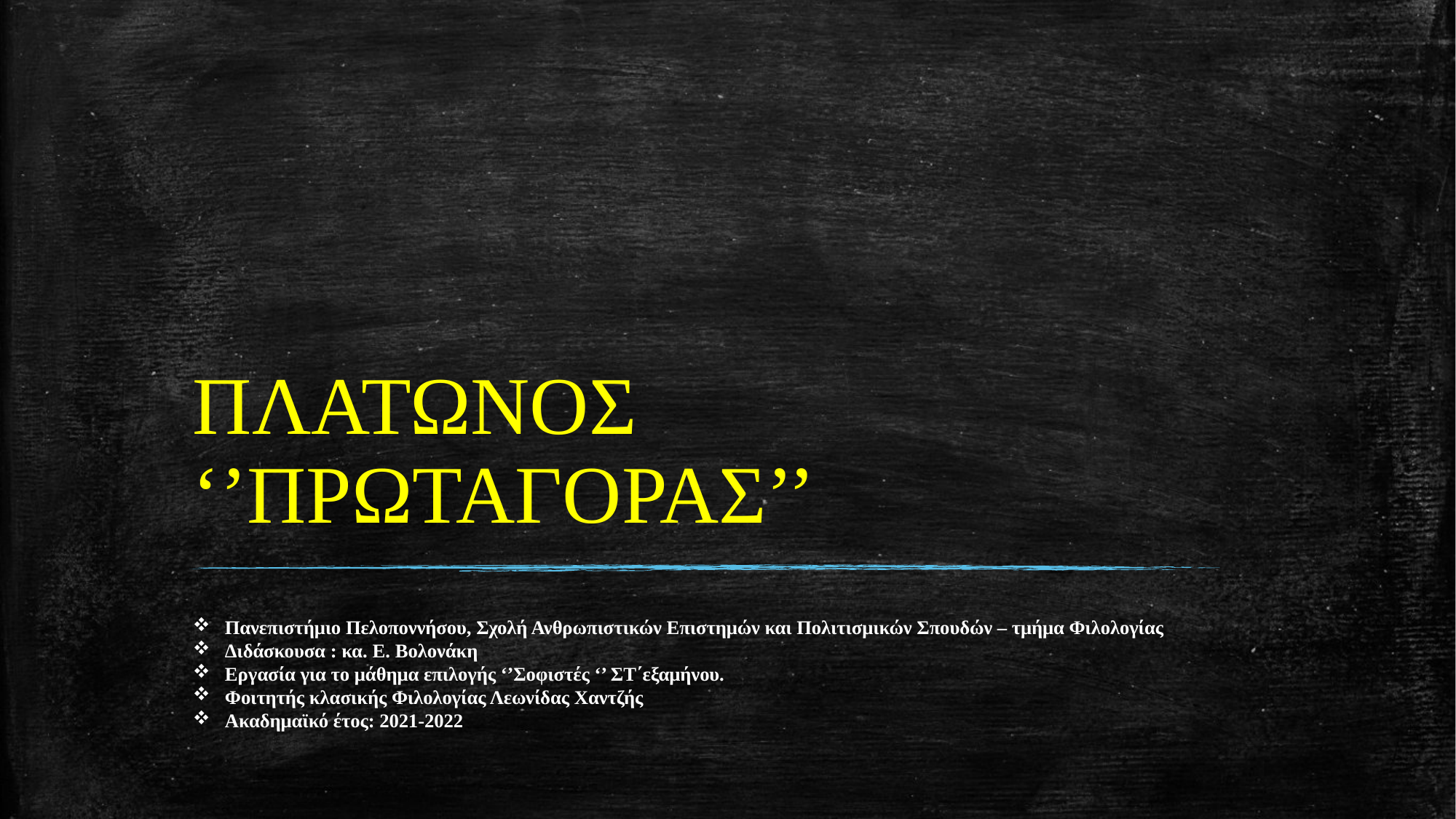

# ΠΛΑΤΩΝΟΣ ‘’ΠΡΩΤΑΓΟΡΑΣ’’
Πανεπιστήμιο Πελοποννήσου, Σχολή Ανθρωπιστικών Επιστημών και Πολιτισμικών Σπουδών – τμήμα Φιλολογίας
Διδάσκουσα : κα. Ε. Βολονάκη
Εργασία για το μάθημα επιλογής ‘’Σοφιστές ‘’ ΣΤ΄εξαμήνου.
Φοιτητής κλασικής Φιλολογίας Λεωνίδας Χαντζής
Ακαδημαϊκό έτος: 2021-2022